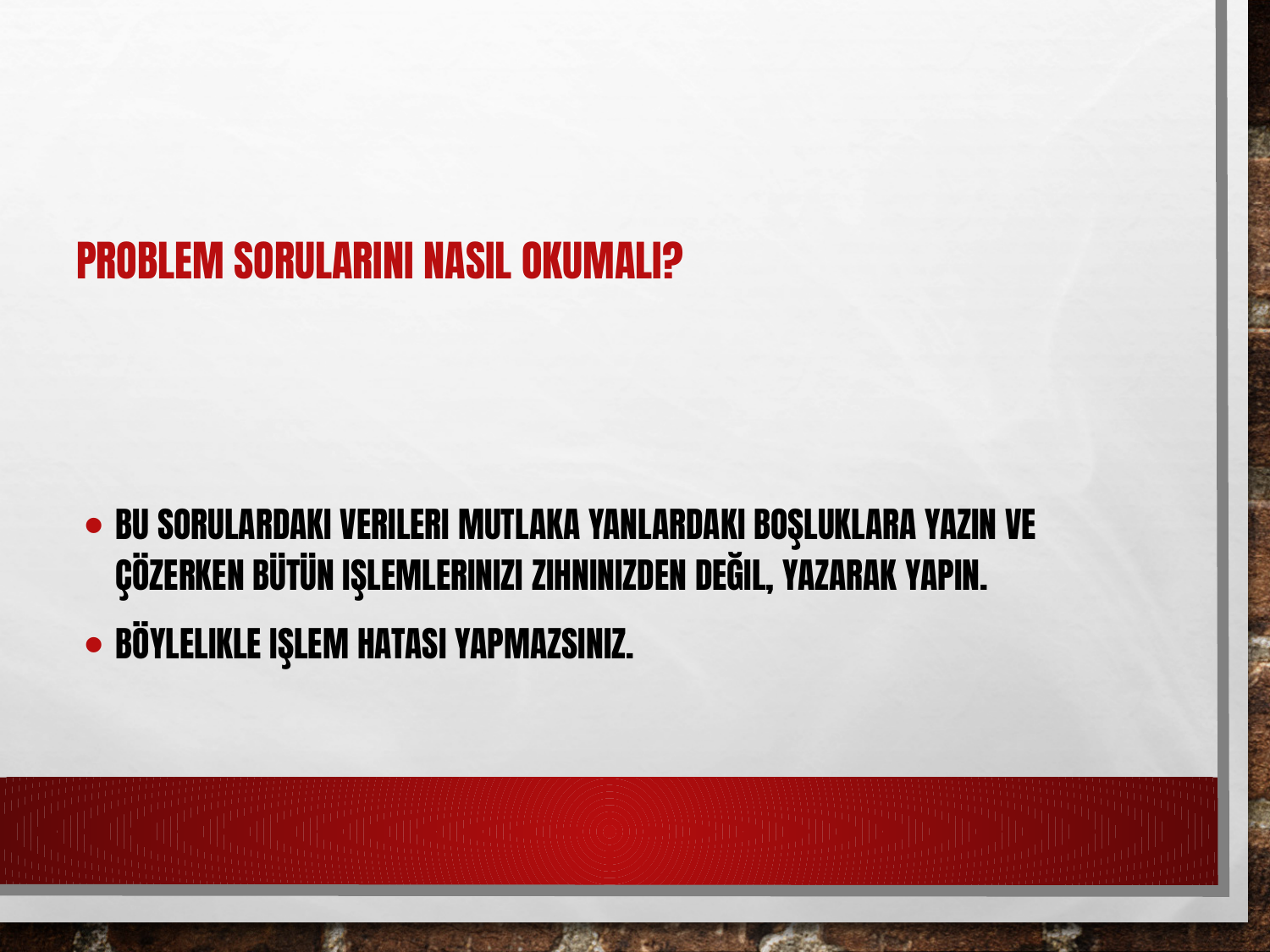

# Problem sorularını nasıl okumalı?

Bu sorulardaki verileri mutlaka yanlardaki boşluklara yazın ve çözerken bütün işlemlerinizi zihninizden değil, yazarak yapın.
Böylelikle işlem hatası yapmazsınız.